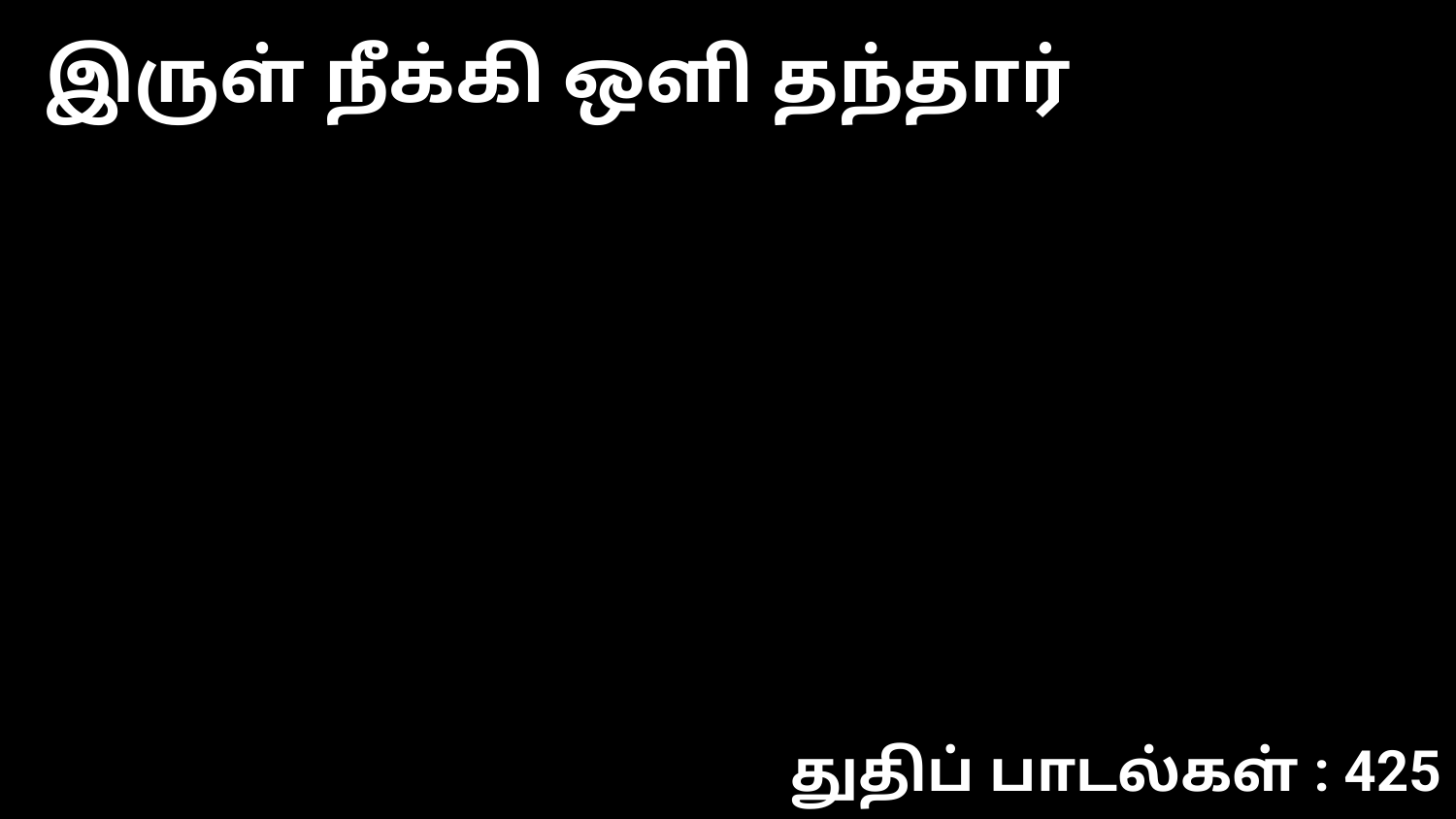

இருள் நீக்கி ஒளி தந்தார்
துதிப் பாடல்கள் : 425